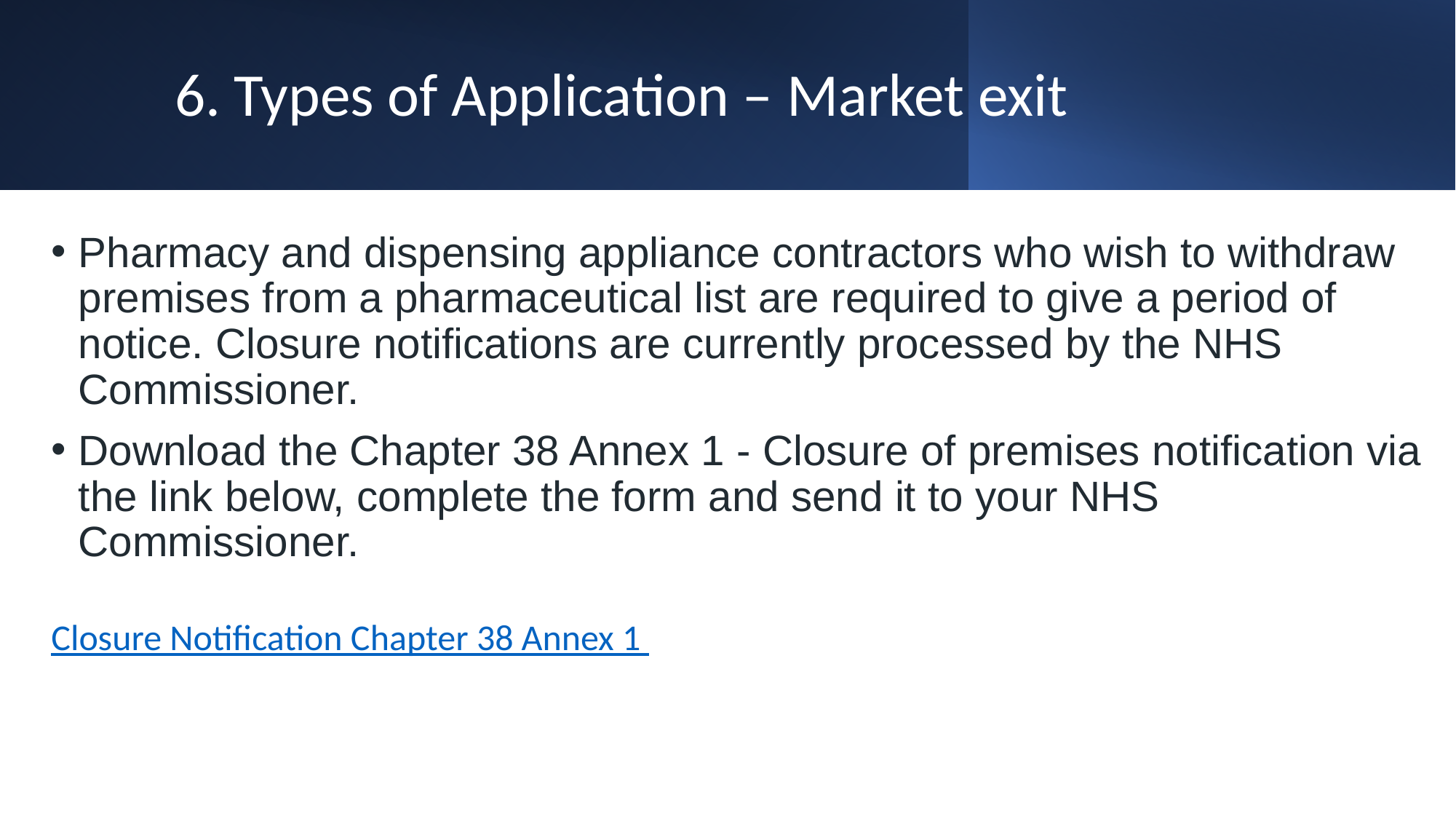

# 6. Types of Application – Market exit
Pharmacy and dispensing appliance contractors who wish to withdraw premises from a pharmaceutical list are required to give a period of notice. Closure notifications are currently processed by the NHS Commissioner.
Download the Chapter 38 Annex 1 - Closure of premises notification via the link below, complete the form and send it to your NHS Commissioner.

Closure Notification Chapter 38 Annex 1